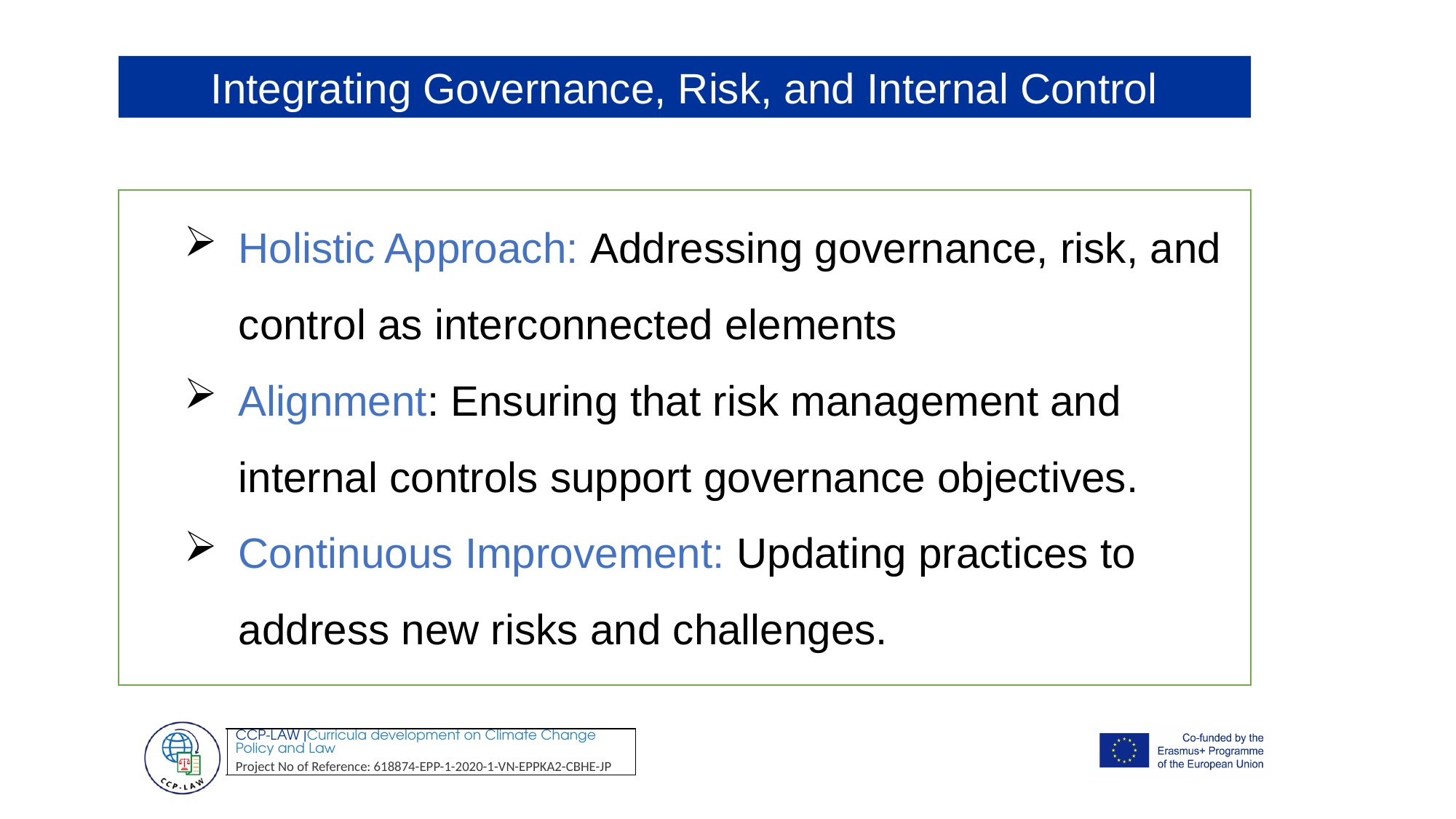

Integrating Governance, Risk, and Internal Control
Holistic Approach: Addressing governance, risk, and control as interconnected elements
Alignment: Ensuring that risk management and internal controls support governance objectives.
Continuous Improvement: Updating practices to address new risks and challenges.